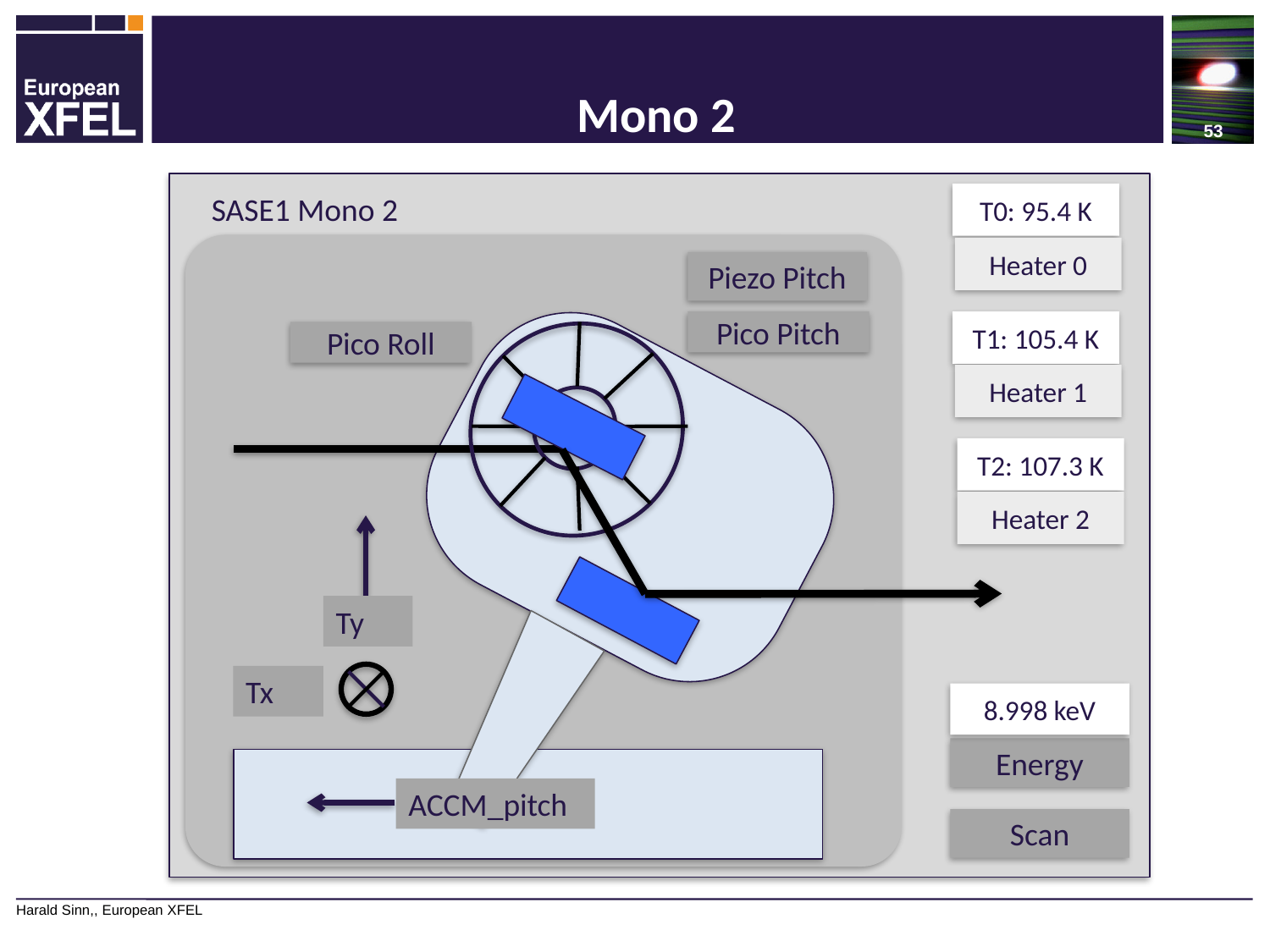

# Mono 2

SASE1 Mono 2
T0: 95.4 K

Heater 0
Piezo Pitch
Pico Pitch
T1: 105.4 K
Pico Roll

Heater 1

T2: 107.3 K
Heater 2
Ty

Tx
8.998 keV
Energy
Scan

ACCM_pitch